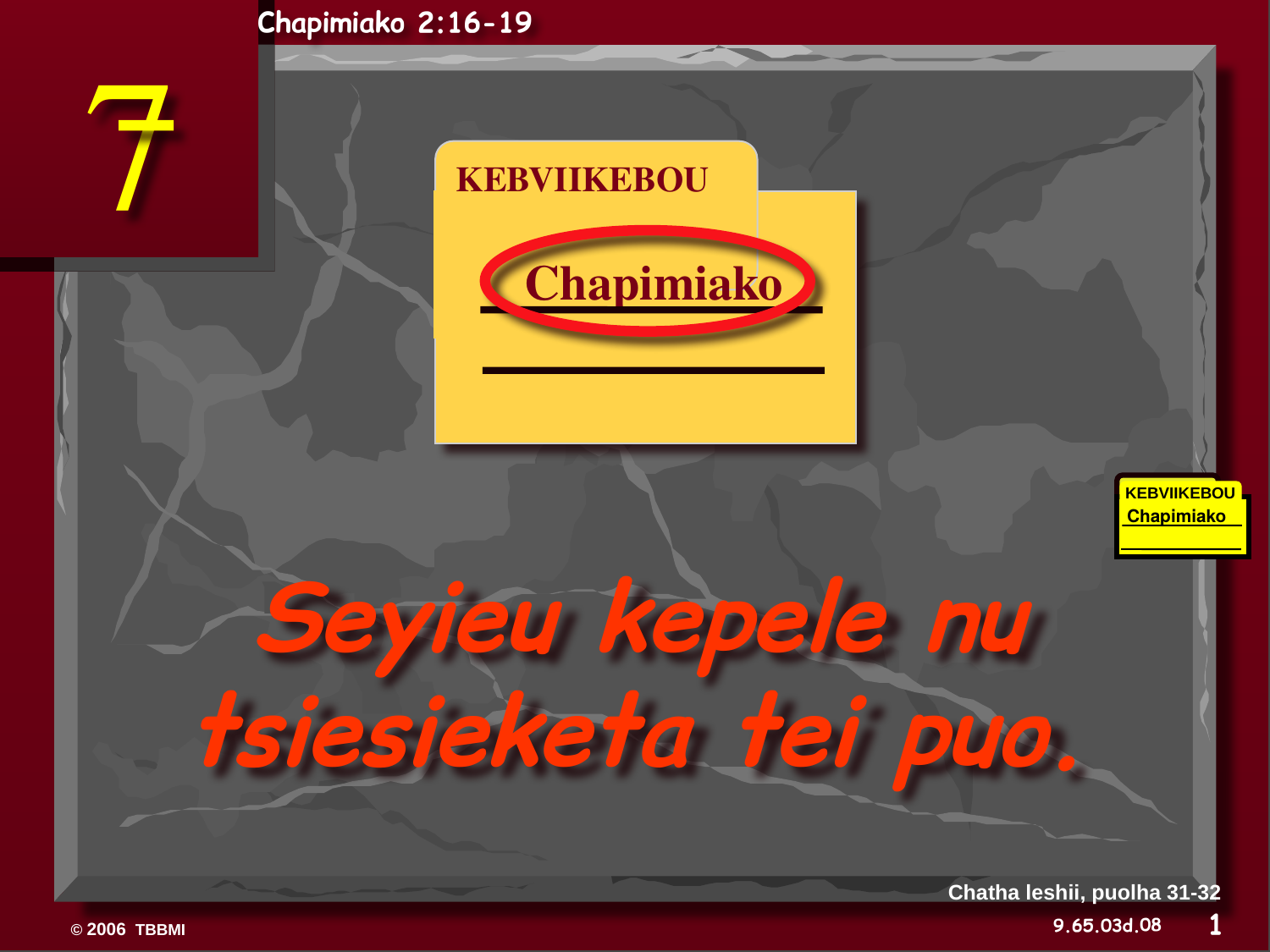

Chapimiako 2:16-19

7

KEBVIIKEBOU

Chapimiako

KEBVIIKEBOU

Chapimiako

350

Seyieu kepele nu tsiesieketa tei puo.

Chatha leshii, puolha 31-32
1
08